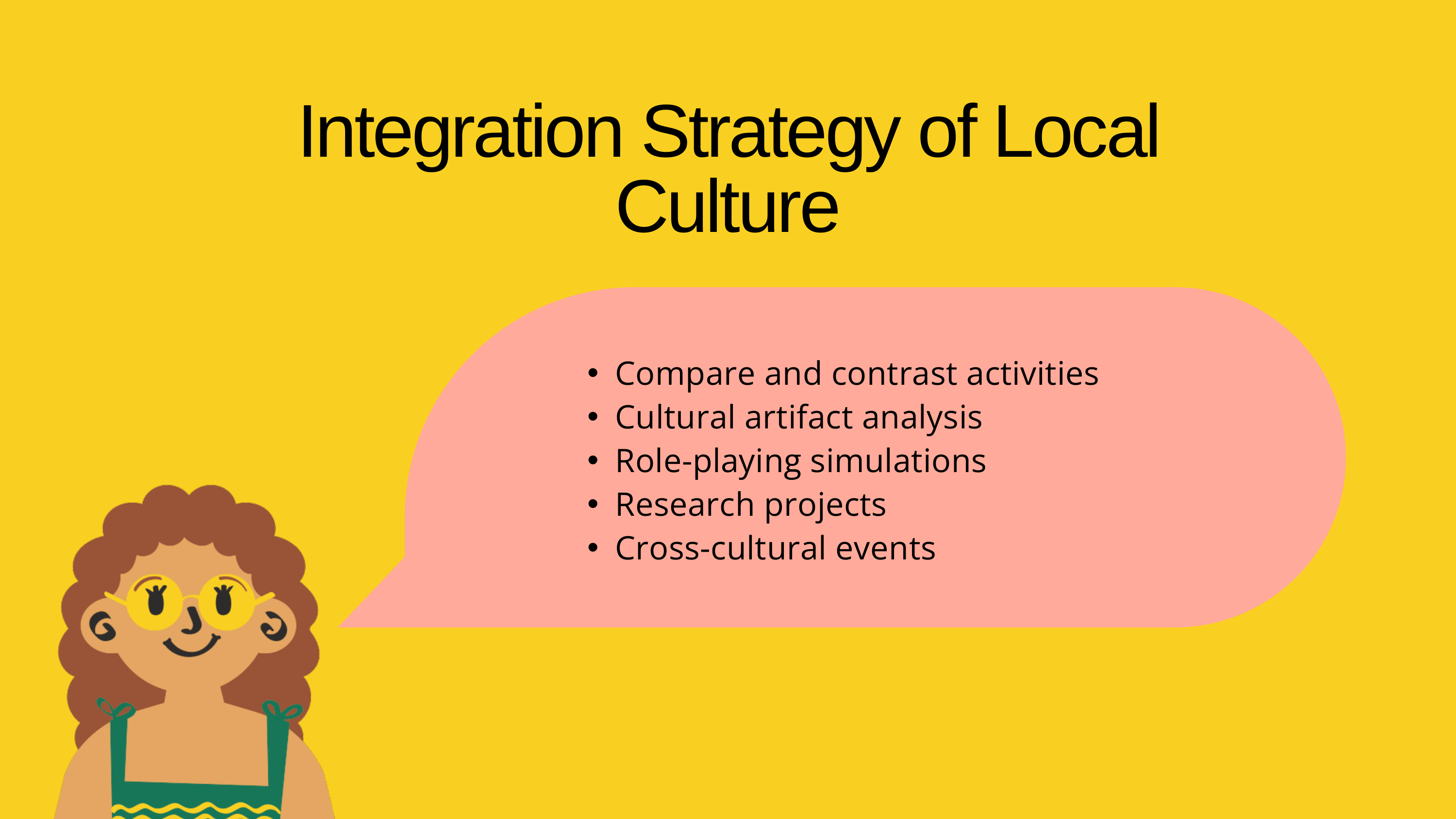

Integration Strategy of Local Culture

Compare and contrast activities
Cultural artifact analysis
Role-playing simulations
Research projects
Cross-cultural events